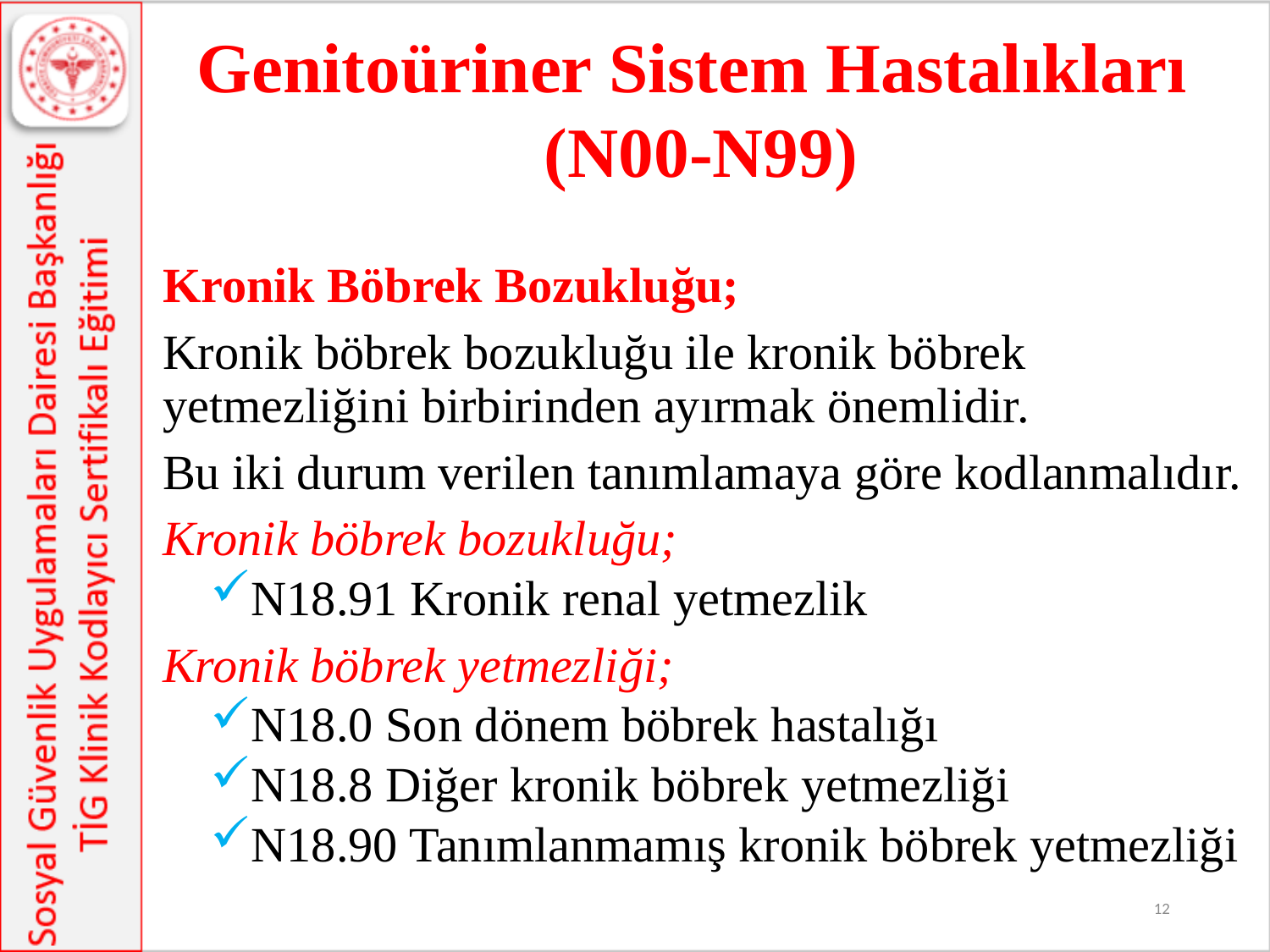

Genitoüriner Sistem Hastalıkları
 (N00-N99)

Kronik Böbrek Bozukluğu;
Kronik böbrek bozukluğu ile kronik böbrek yetmezliğini birbirinden ayırmak önemlidir.
Bu iki durum verilen tanımlamaya göre kodlanmalıdır.
Kronik böbrek bozukluğu;
N18.91 Kronik renal yetmezlik
Kronik böbrek yetmezliği;
N18.0 Son dönem böbrek hastalığı
N18.8 Diğer kronik böbrek yetmezliği
N18.90 Tanımlanmamış kronik böbrek yetmezliği
12